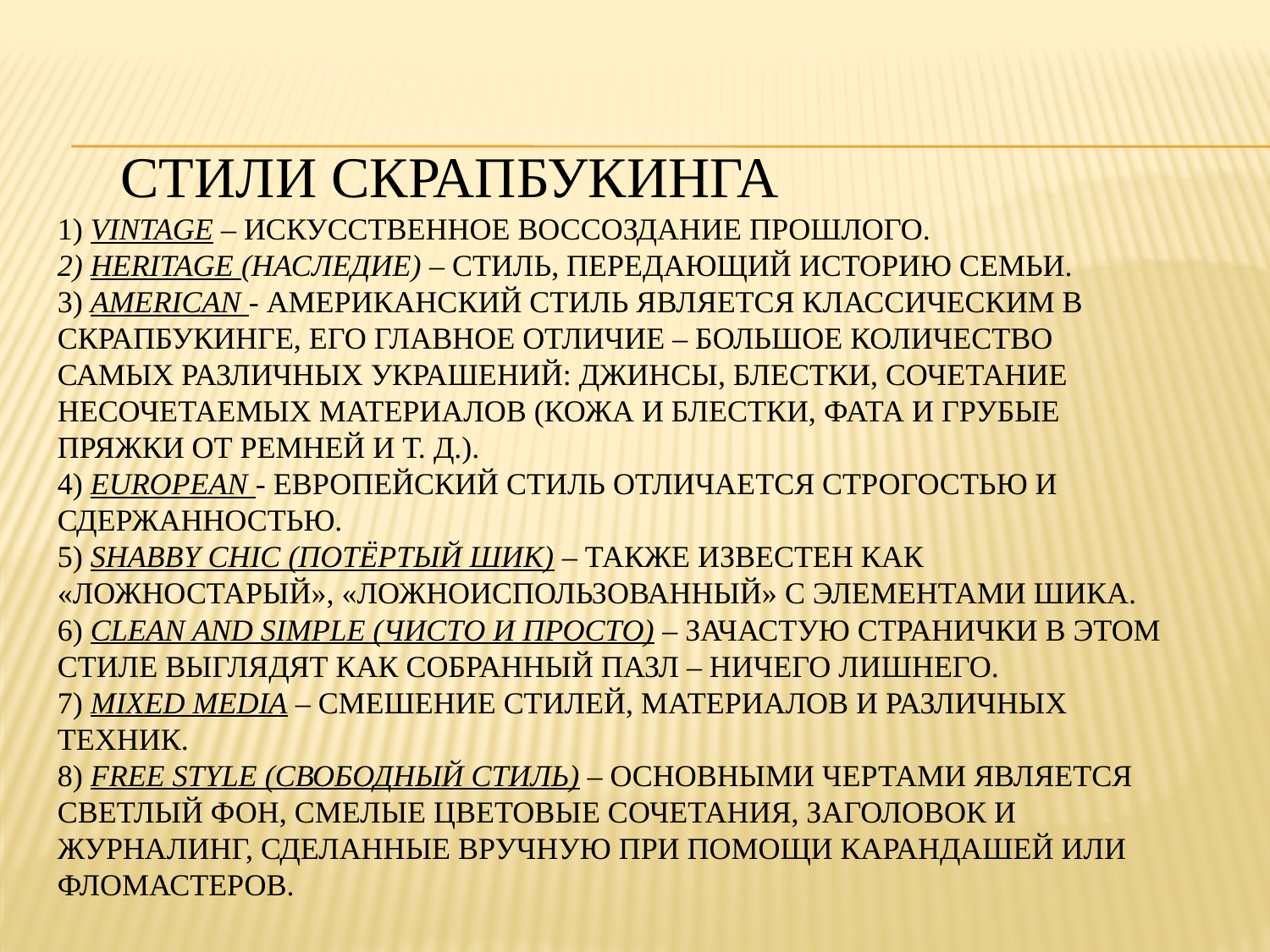

# Стили скрапбукинга 1) Vintage – искусственное воссоздание прошлого. 2) Heritage (наследие) – стиль, передающий историю семьи. 3) American - Американский стиль является классическим в скрапбукинге, его главное отличие – большое количество самых различных украшений: джинсы, блестки, сочетание несочетаемых материалов (кожа и блестки, фата и грубые пряжки от ремней и т. д.). 4) European - Европейский стиль отличается строгостью и сдержанностью. 5) Shabby chic (Потёртый шик) – также известен как «ложностарый», «ложноиспользованный» с элементами шика. 6) Clean and Simple (Чисто и Просто) – зачастую странички в этом стиле выглядят как собранный пазл – ничего лишнего. 7) Mixed media – смешение стилей, материалов и различных техник. 8) Free style (Свободный стиль) – основными чертами является светлый фон, смелые цветовые сочетания, заголовок и журналинг, сделанные вручную при помощи карандашей или фломастеров.